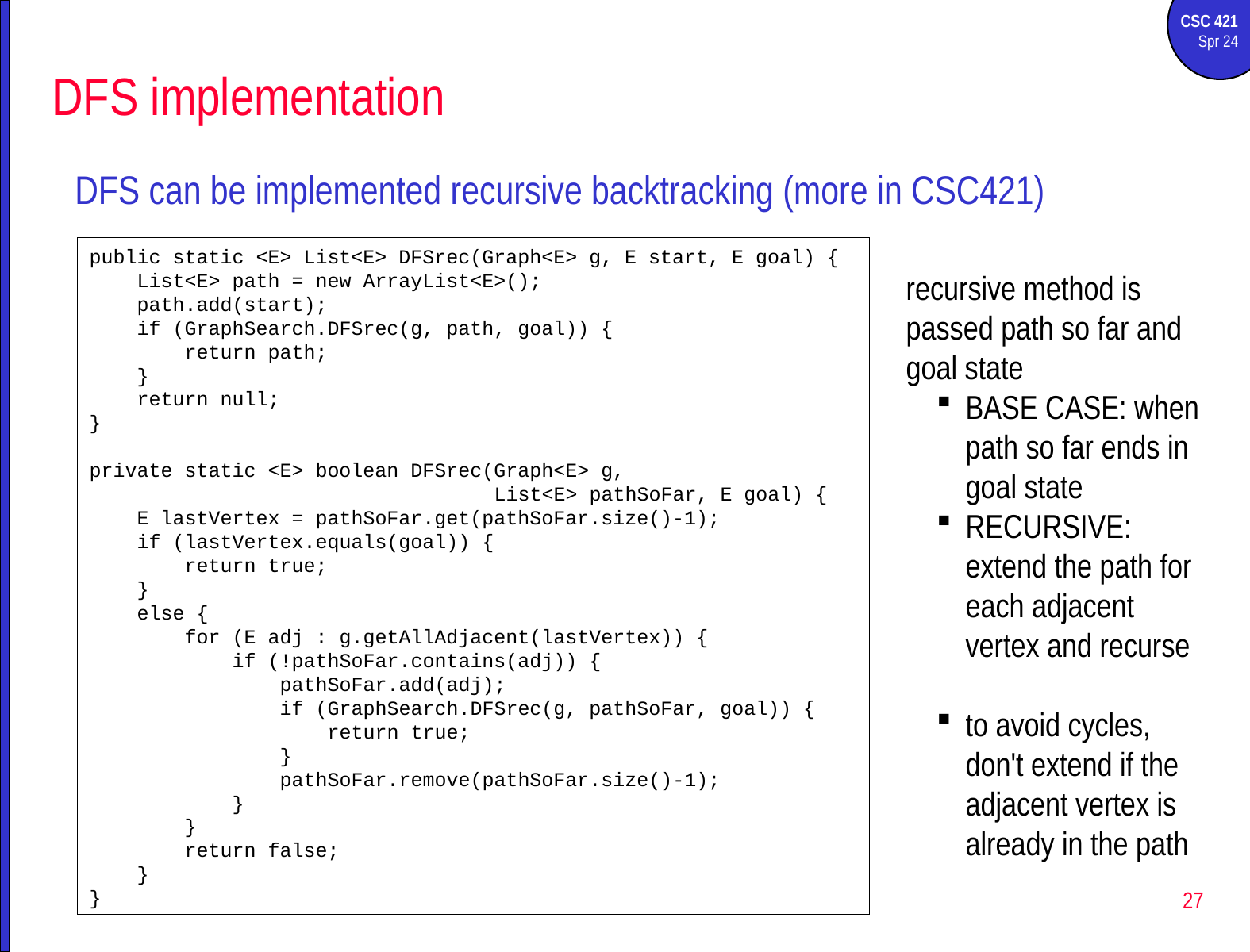

# DFS implementation
DFS can be implemented recursive backtracking (more in CSC421)
public static <E> List<E> DFSrec(Graph<E> g, E start, E goal) {
    List<E> path = new ArrayList<E>();
    path.add(start);
    if (GraphSearch.DFSrec(g, path, goal)) {
        return path;
    }
    return null;
}

private static <E> boolean DFSrec(Graph<E> g,
                                  List<E> pathSoFar, E goal) {
    E lastVertex = pathSoFar.get(pathSoFar.size()-1);
    if (lastVertex.equals(goal)) {
        return true;
    }
    else {
        for (E adj : g.getAllAdjacent(lastVertex)) {
            if (!pathSoFar.contains(adj)) {
                pathSoFar.add(adj);
                if (GraphSearch.DFSrec(g, pathSoFar, goal)) {
                    return true;
                }
                pathSoFar.remove(pathSoFar.size()-1);
            }
        }
        return false;
    }
}
recursive method is passed path so far and goal state
BASE CASE: when path so far ends in goal state
RECURSIVE: extend the path for each adjacent vertex and recurse

to avoid cycles, don't extend if the adjacent vertex is already in the path
27